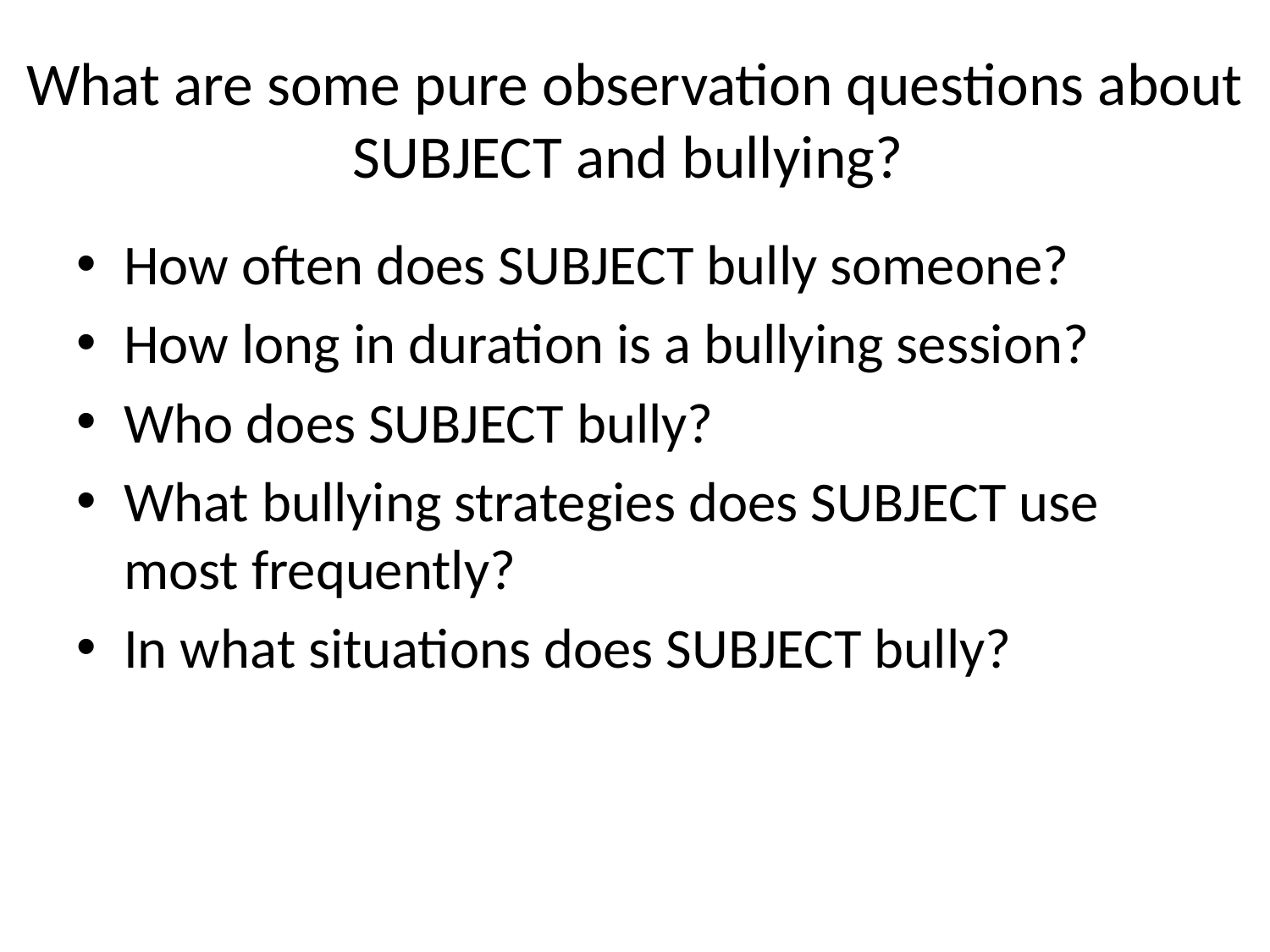

# What are some pure observation questions about SUBJECT and bullying?
How often does SUBJECT bully someone?
How long in duration is a bullying session?
Who does SUBJECT bully?
What bullying strategies does SUBJECT use most frequently?
In what situations does SUBJECT bully?